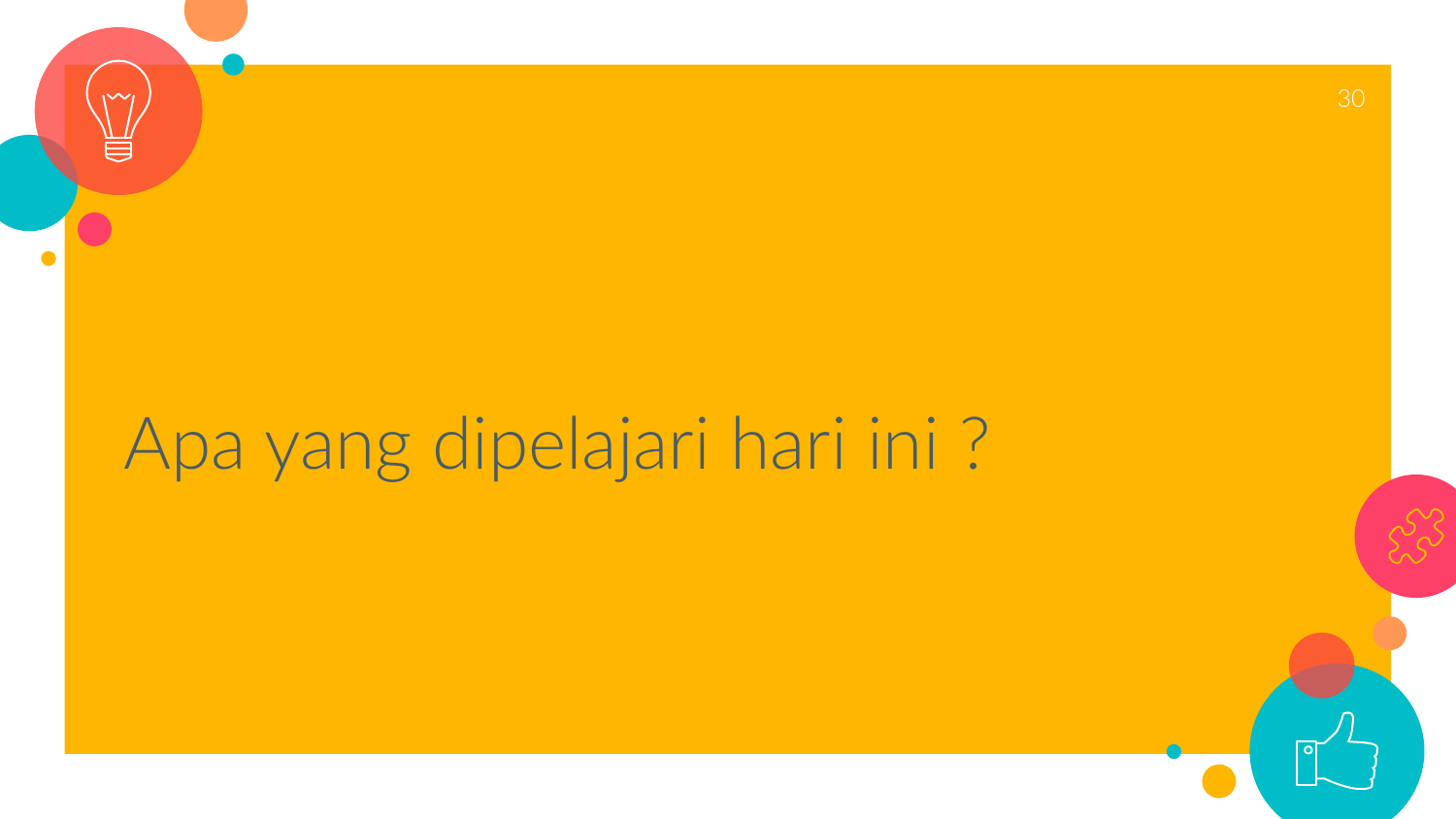

30
Apa yang dipelajari hari ini ?